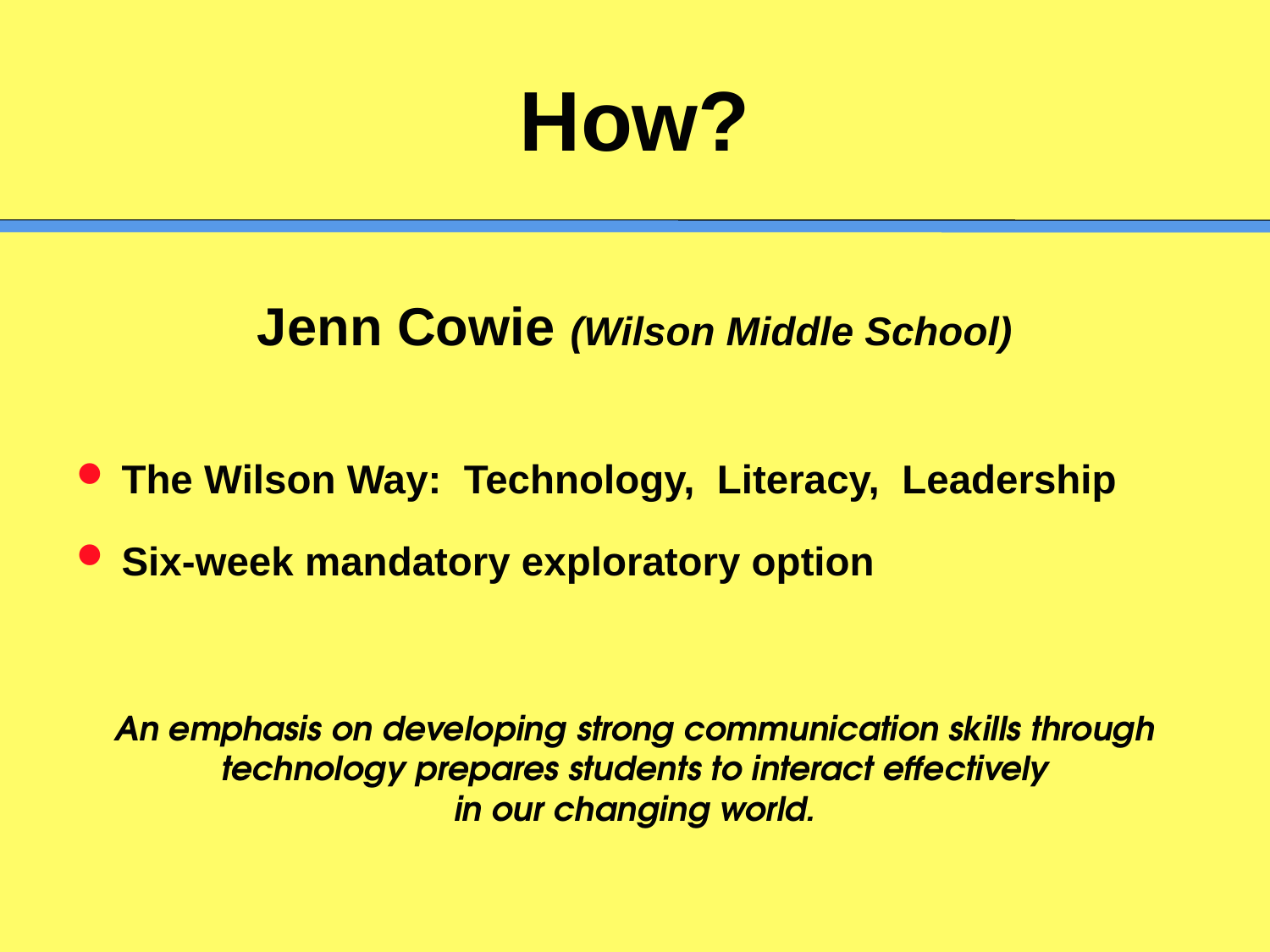

# How?
Jenn Cowie (Wilson Middle School)
The Wilson Way:  Technology,  Literacy,  Leadership
Six-week mandatory exploratory option

An emphasis on developing strong communication skills through technology prepares students to interact effectively
in our changing world.